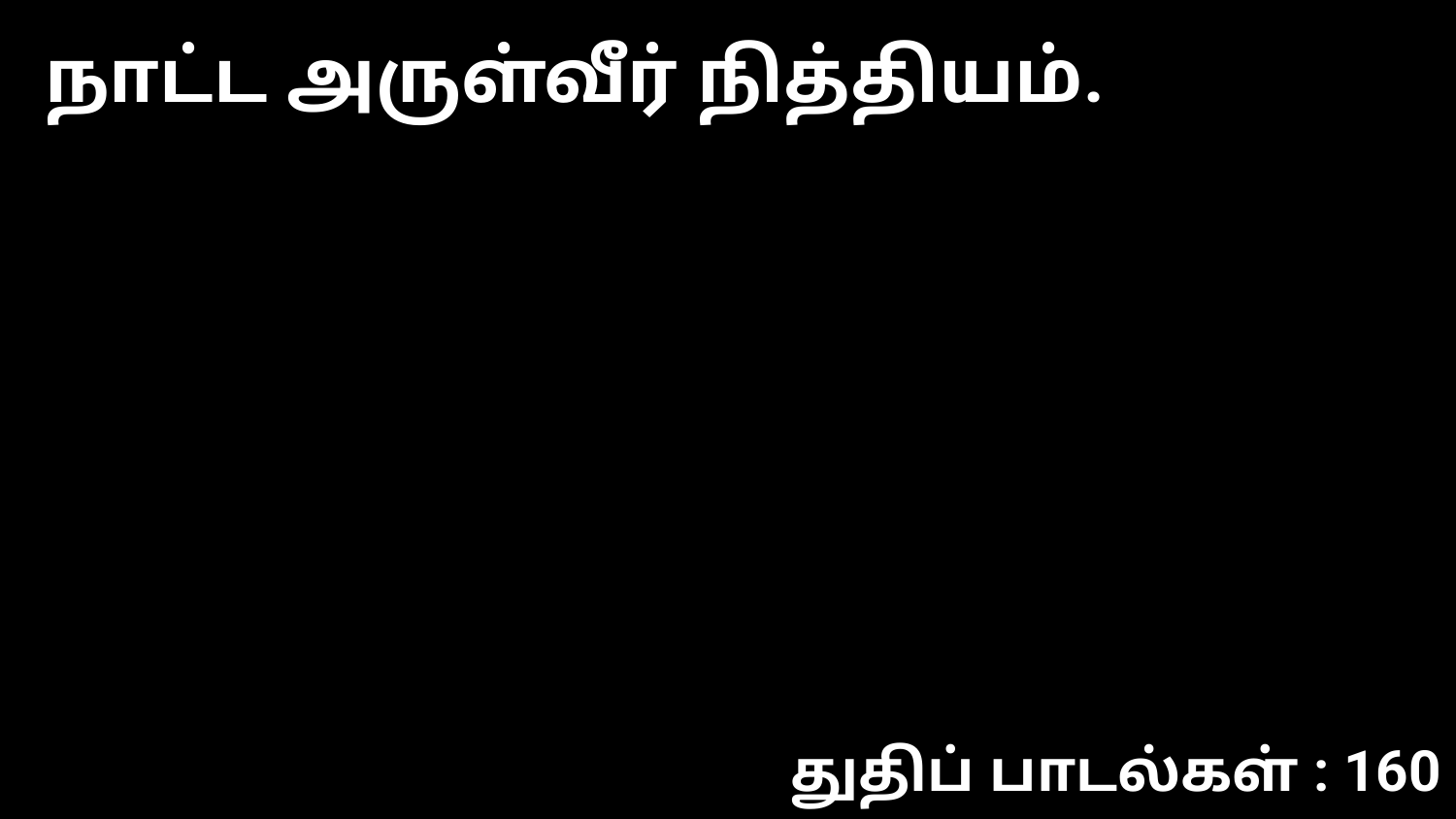

நாட்ட அருள்வீர் நித்தியம்.
துதிப் பாடல்கள் : 160